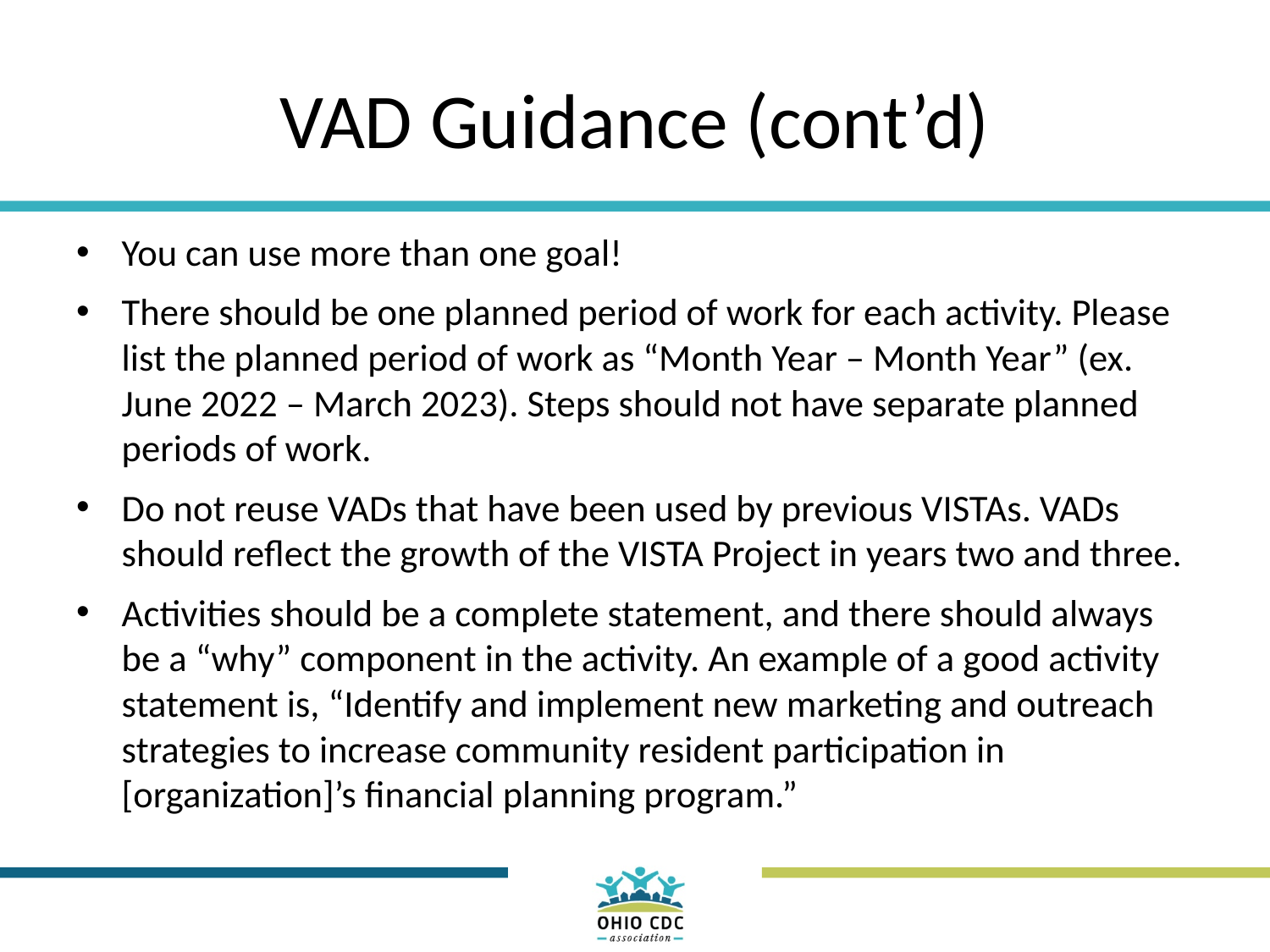

# VAD Guidance (cont’d)
You can use more than one goal!
There should be one planned period of work for each activity. Please list the planned period of work as “Month Year – Month Year” (ex. June 2022 – March 2023). Steps should not have separate planned periods of work.
Do not reuse VADs that have been used by previous VISTAs. VADs should reflect the growth of the VISTA Project in years two and three.
Activities should be a complete statement, and there should always be a “why” component in the activity. An example of a good activity statement is, “Identify and implement new marketing and outreach strategies to increase community resident participation in [organization]’s financial planning program.”